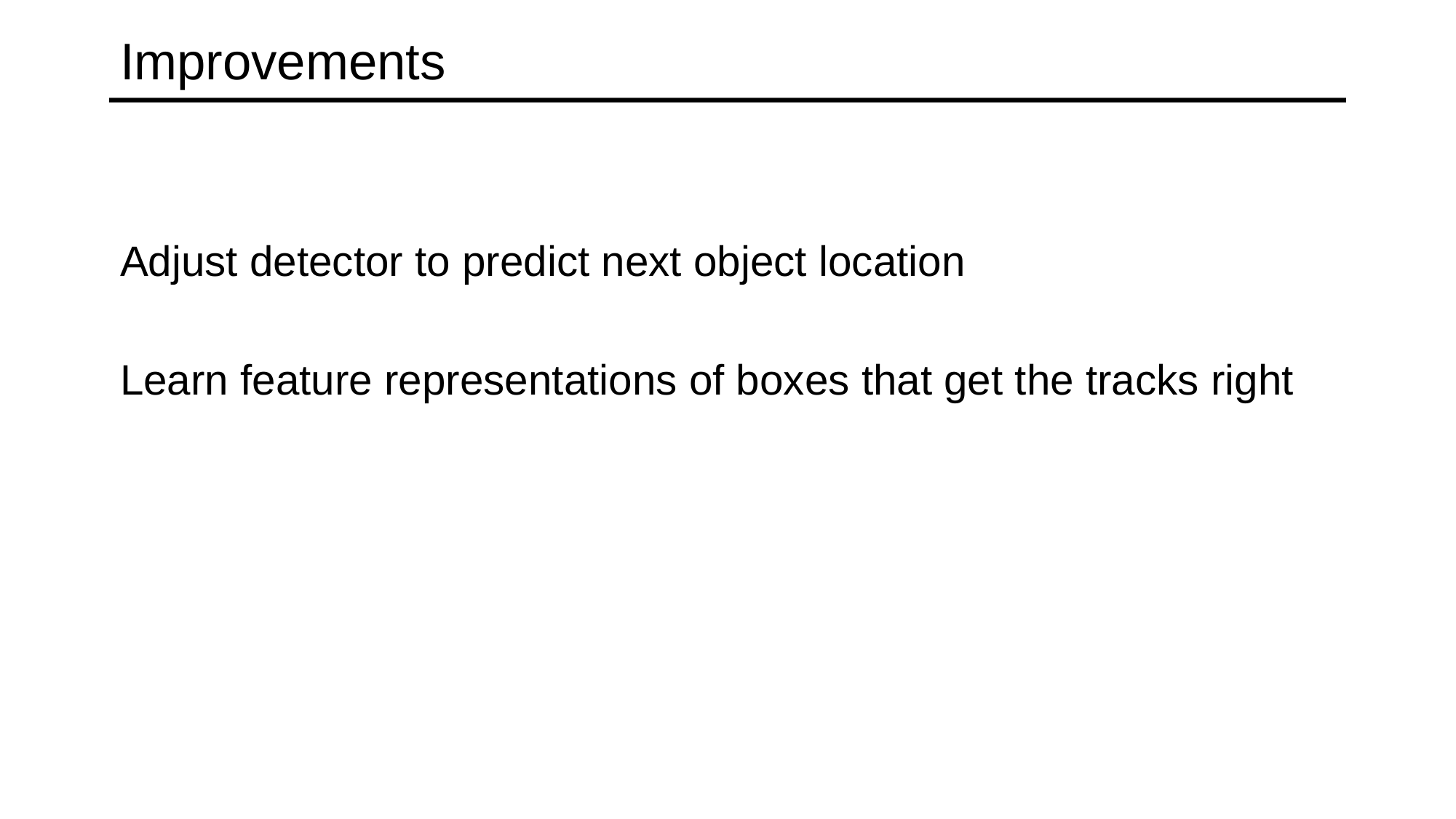

# Improvements

Adjust detector to predict next object location

Learn feature representations of boxes that get the tracks right